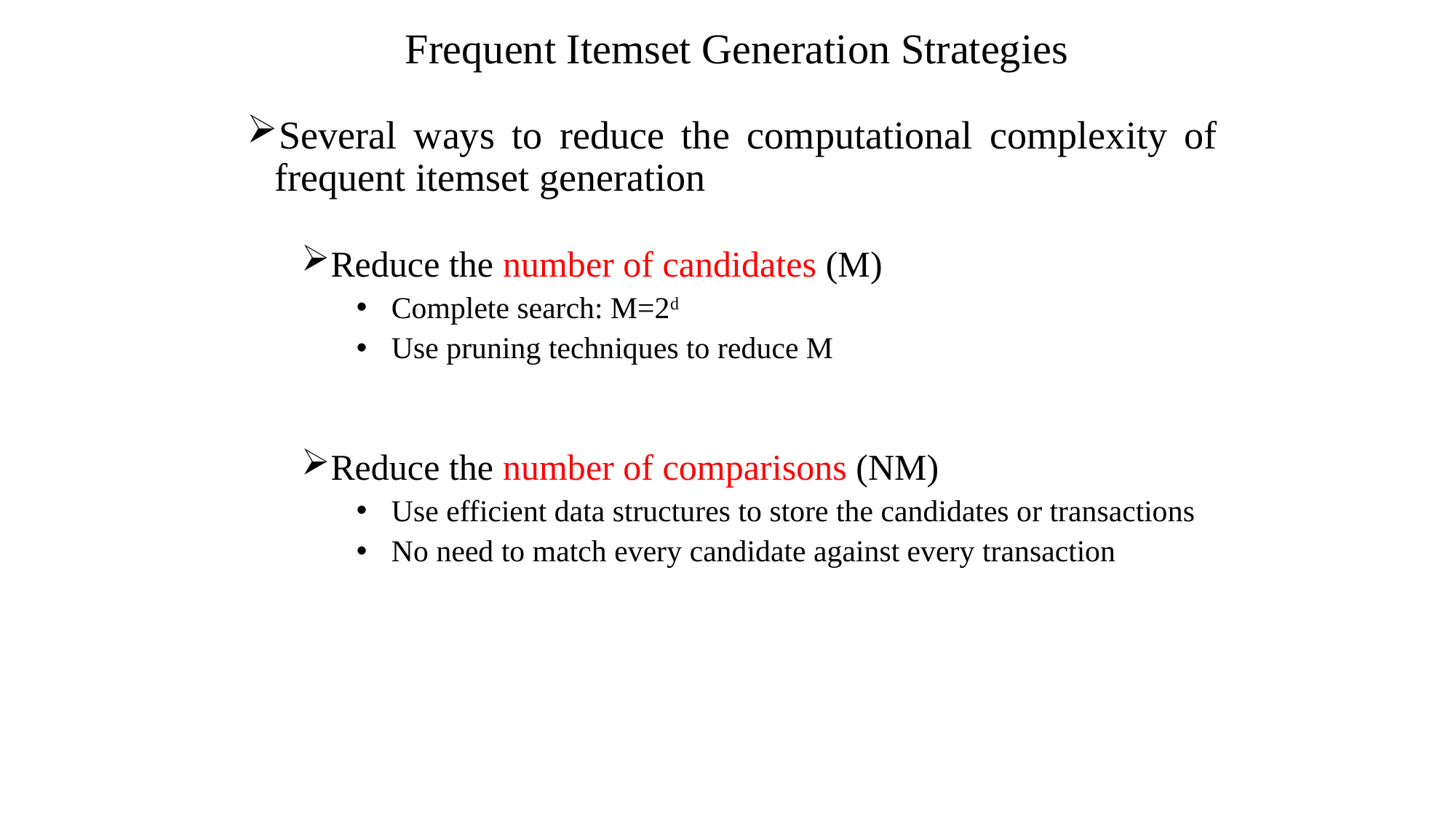

# Frequent Itemset Generation Strategies
Several ways to reduce the computational complexity of frequent itemset generation

Reduce the number of candidates (M)
 Complete search: M=2d
 Use pruning techniques to reduce M

Reduce the number of comparisons (NM)
 Use efficient data structures to store the candidates or transactions
 No need to match every candidate against every transaction